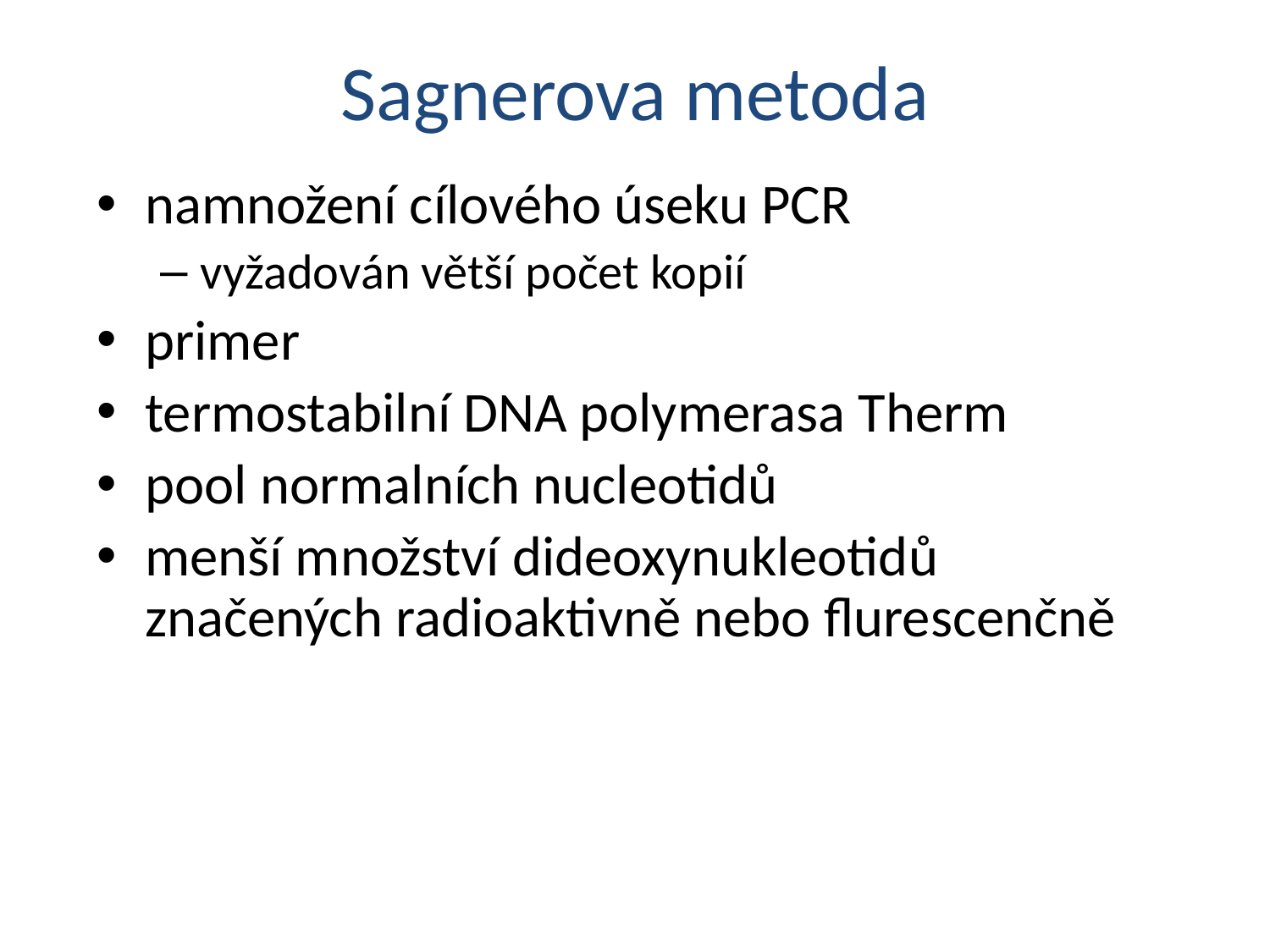

# Sagnerova metoda
namnožení cílového úseku PCR
vyžadován větší počet kopií
primer
termostabilní DNA polymerasa Therm
pool normalních nucleotidů
menší množství dideoxynukleotidů značených radioaktivně nebo flurescenčně